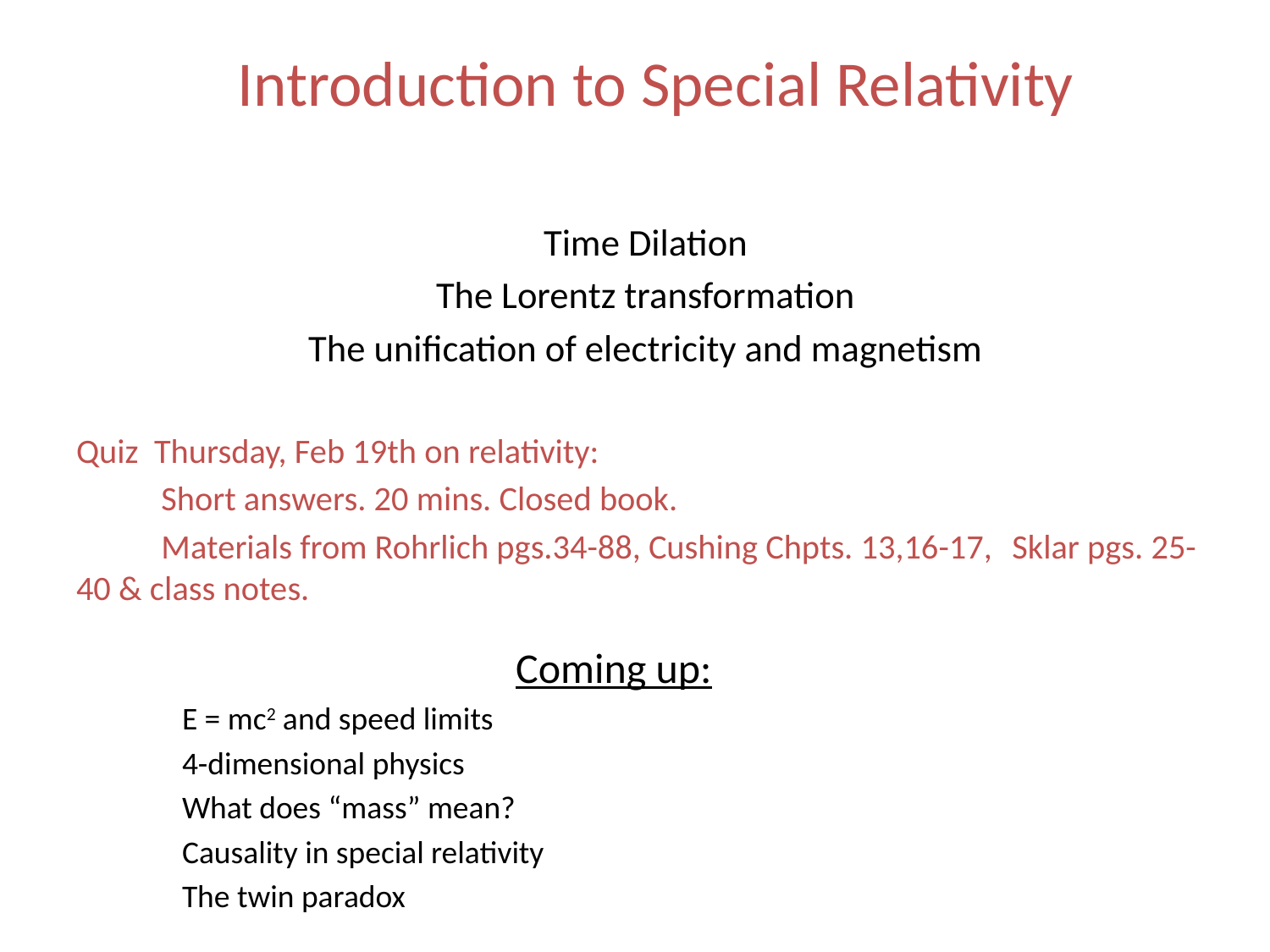

# Introduction to Special Relativity
Time Dilation
The Lorentz transformation
The unification of electricity and magnetism

Quiz  Thursday, Feb 19th on relativity:
	Short answers. 20 mins. Closed book.
	Materials from Rohrlich pgs.34-88, Cushing Chpts. 13,16-17, 	Sklar pgs. 25-40 & class notes.

Coming up:
E = mc2 and speed limits
4-dimensional physics
What does “mass” mean?
Causality in special relativity
The twin paradox